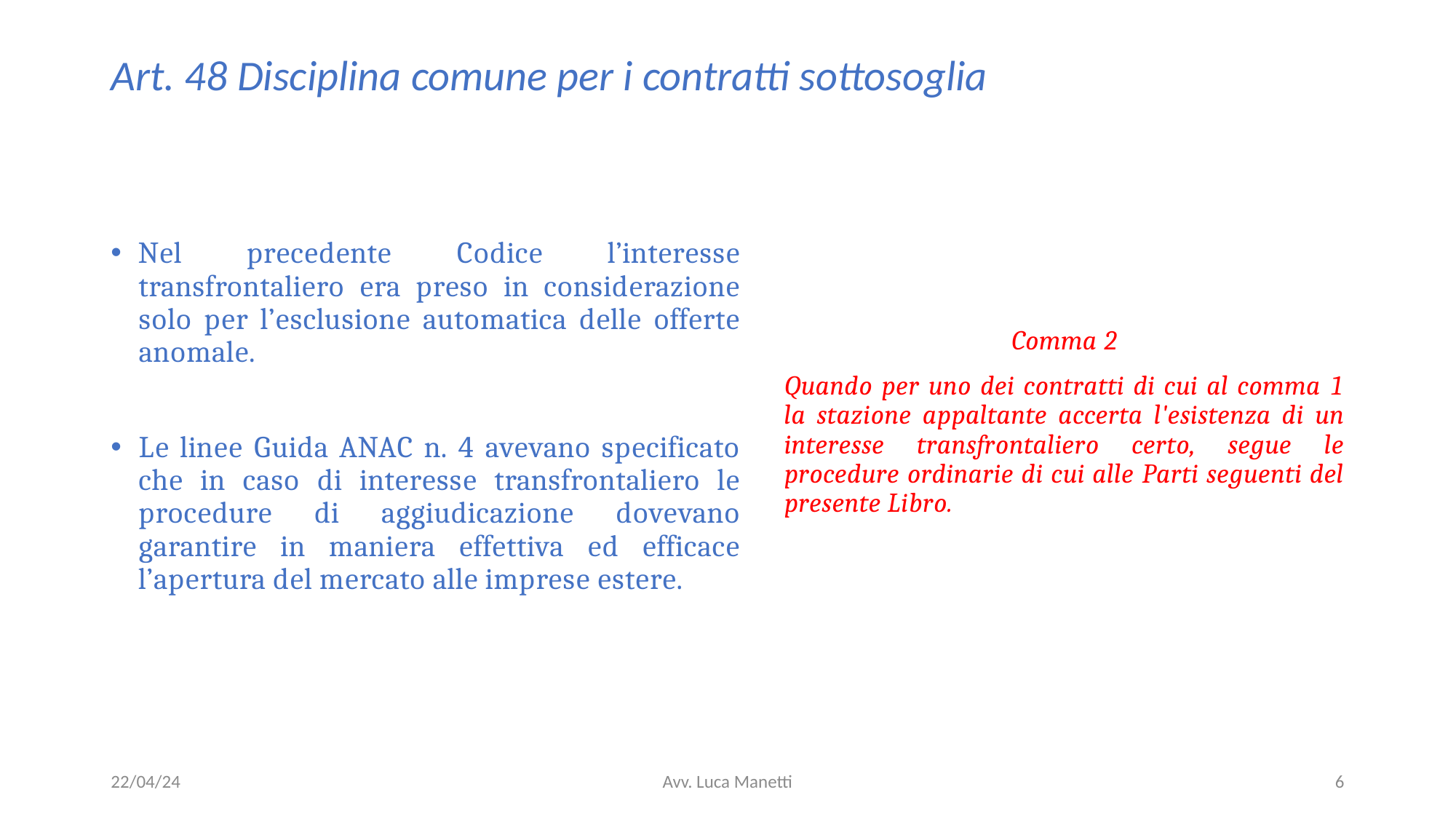

# Art. 48 Disciplina comune per i contratti sottosoglia

Nel precedente Codice l’interesse transfrontaliero era preso in considerazione solo per l’esclusione automatica delle offerte anomale.

Le linee Guida ANAC n. 4 avevano specificato che in caso di interesse transfrontaliero le procedure di aggiudicazione dovevano garantire in maniera effettiva ed efficace l’apertura del mercato alle imprese estere.

Comma 2
Quando per uno dei contratti di cui al comma 1 la stazione appaltante accerta l'esistenza di un interesse transfrontaliero certo, segue le procedure ordinarie di cui alle Parti seguenti del presente Libro.

22/04/24
Avv. Luca Manetti
6